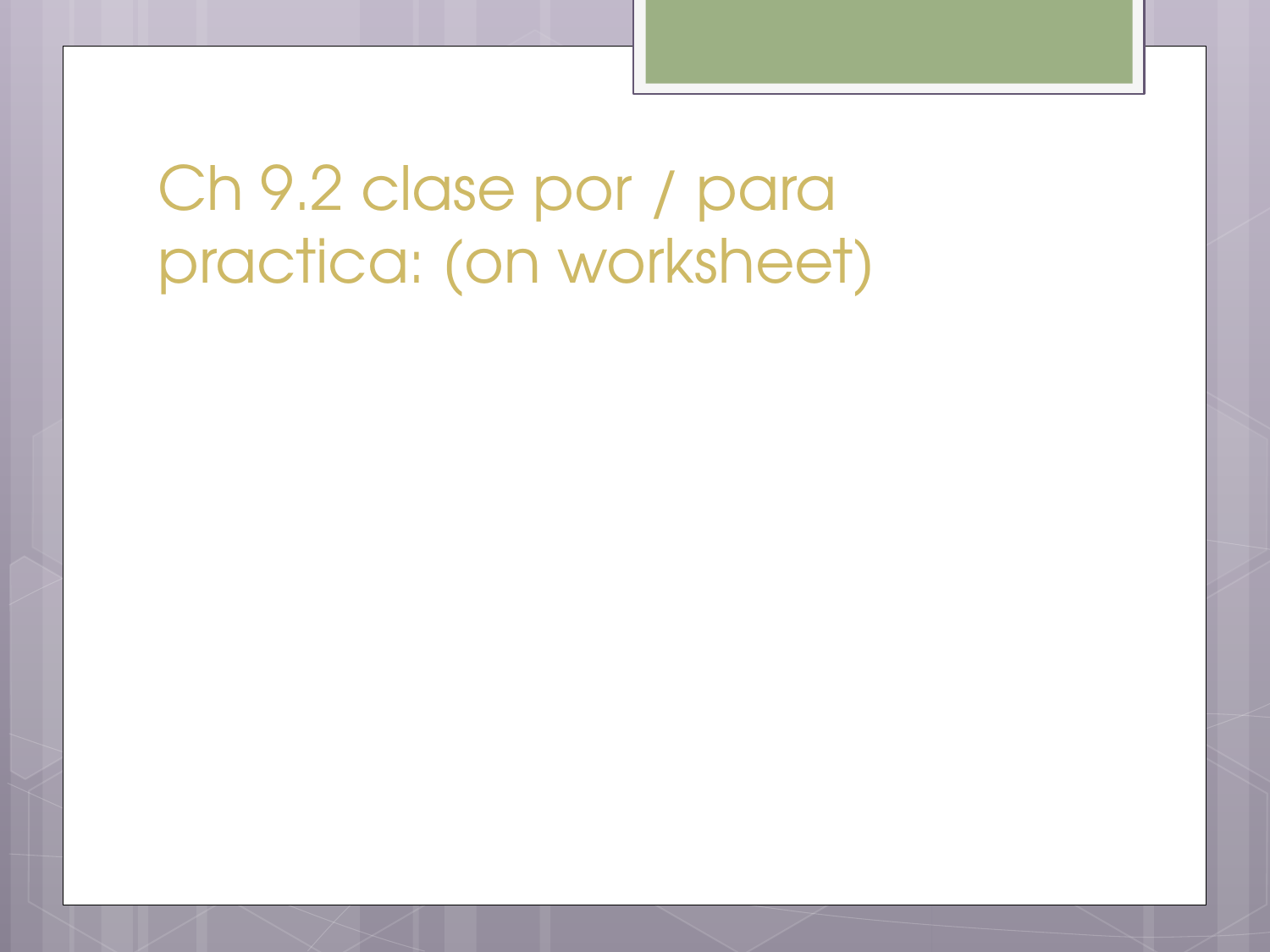

# Ch 9.2 clase por / para practica: (on worksheet)